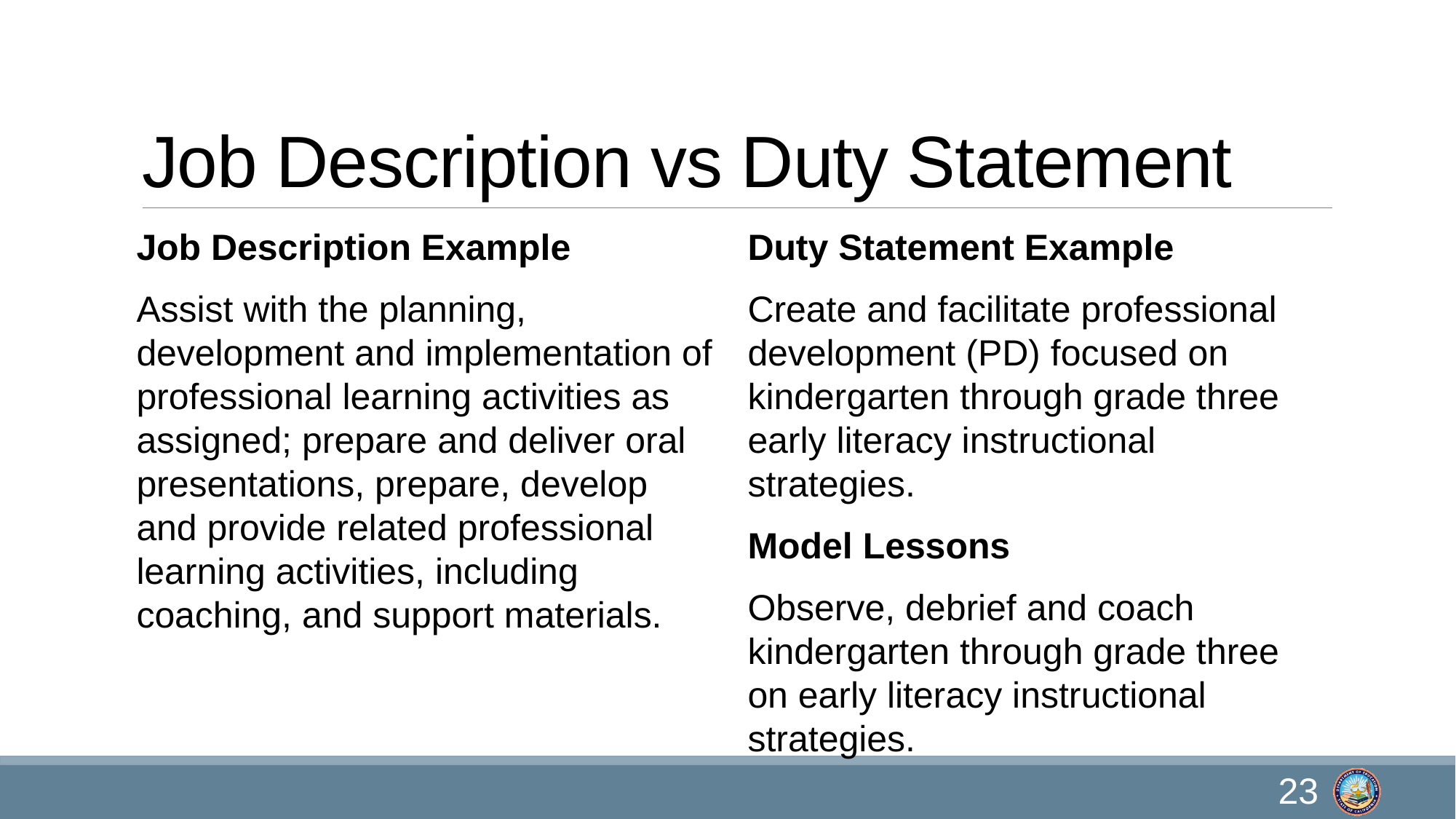

# Job Description vs Duty Statement
Job Description Example
Assist with the planning, development and implementation of professional learning activities as assigned; prepare and deliver oral presentations, prepare, develop and provide related professional learning activities, including coaching, and support materials.

Duty Statement Example
Create and facilitate professional development (PD) focused on kindergarten through grade three early literacy instructional strategies.
Model Lessons
Observe, debrief and coach kindergarten through grade three on early literacy instructional strategies.
23